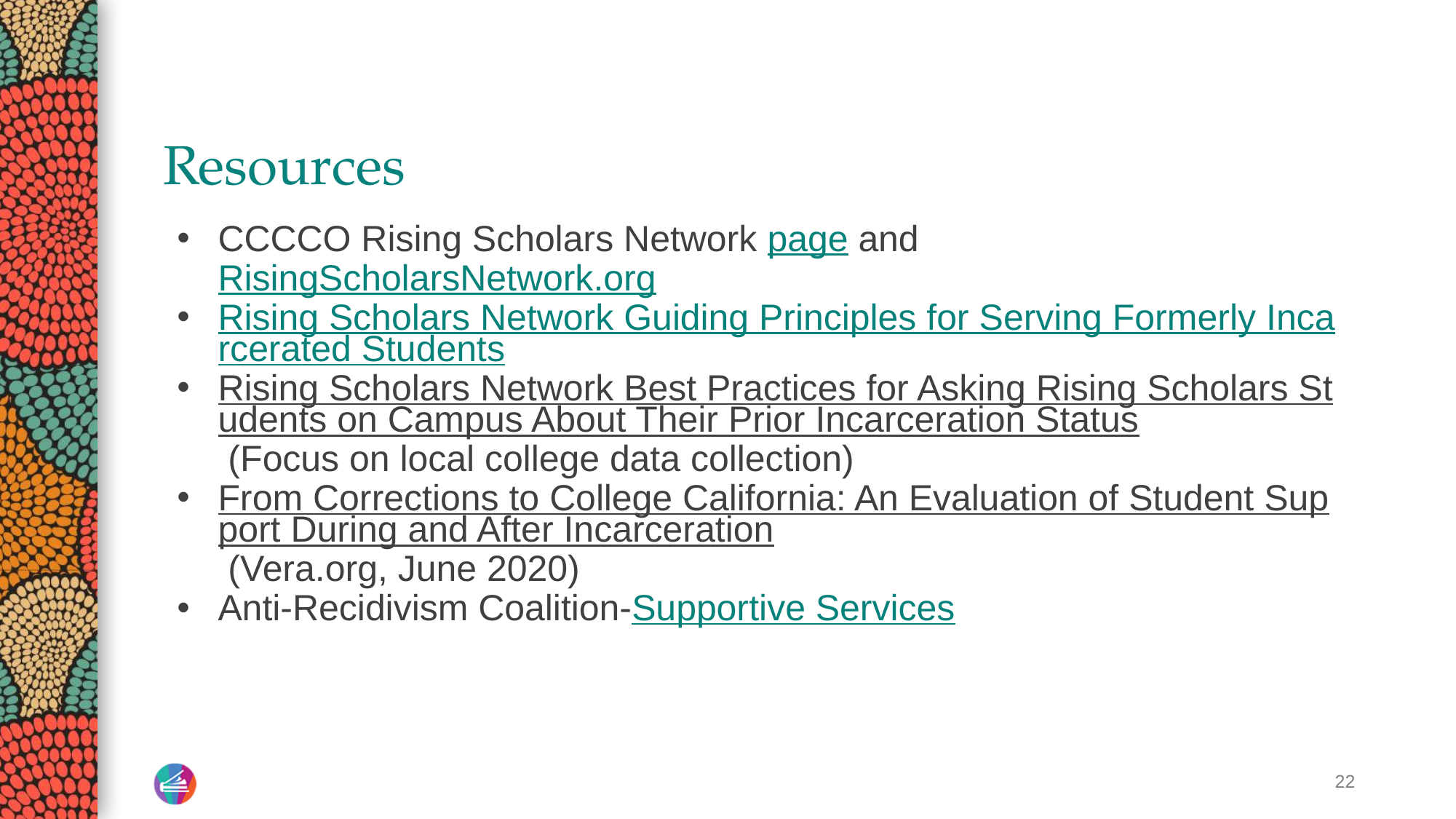

# Resources
CCCCO Rising Scholars Network page and RisingScholarsNetwork.org
Rising Scholars Network Guiding Principles for Serving Formerly Incarcerated Students
Rising Scholars Network Best Practices for Asking Rising Scholars Students on Campus About Their Prior Incarceration Status (Focus on local college data collection)
From Corrections to College California: An Evaluation of Student Support During and After Incarceration (Vera.org, June 2020)
Anti-Recidivism Coalition-Supportive Services

22